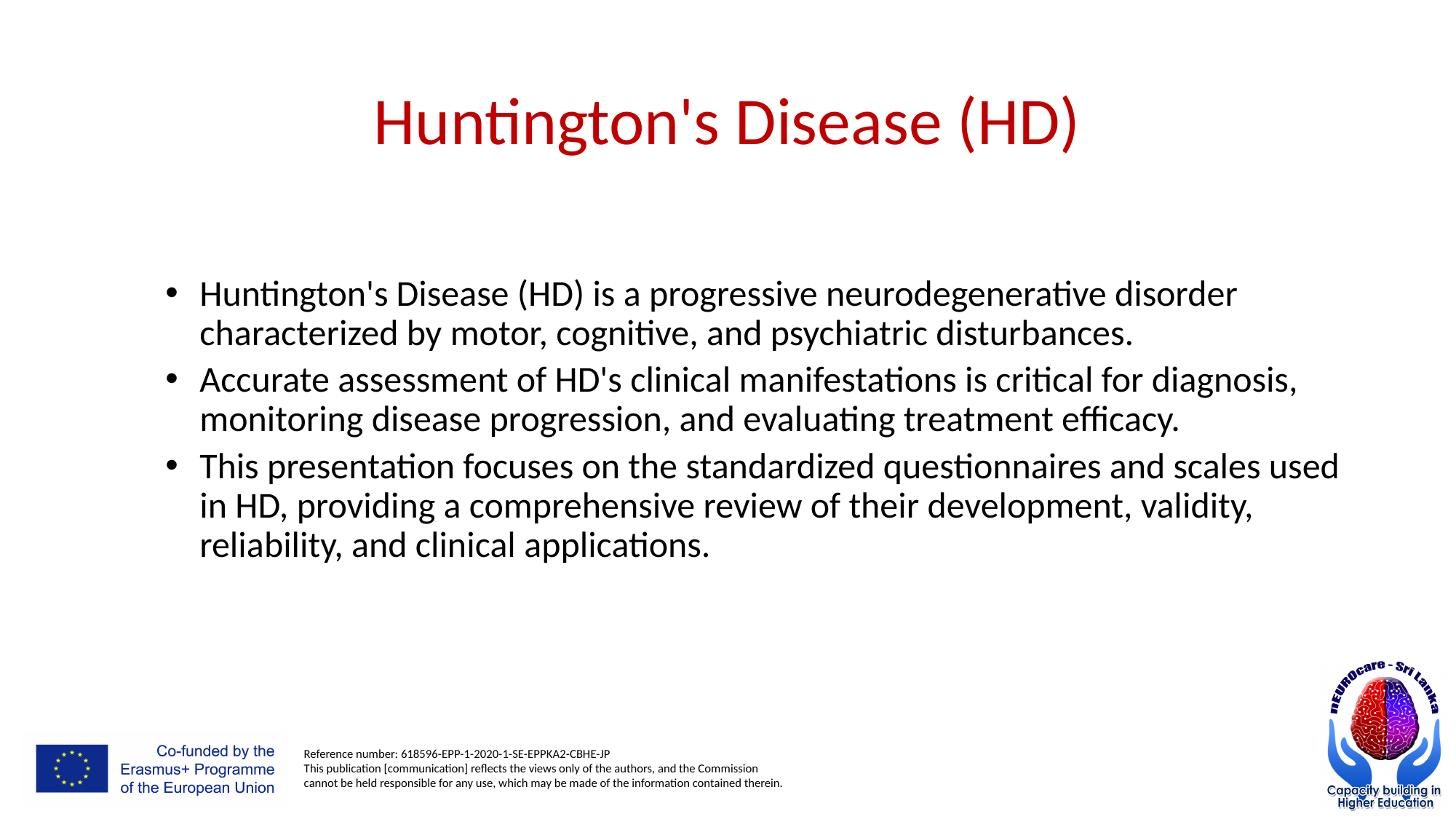

# Huntington's Disease (HD)

Huntington's Disease (HD) is a progressive neurodegenerative disorder characterized by motor, cognitive, and psychiatric disturbances.
Accurate assessment of HD's clinical manifestations is critical for diagnosis, monitoring disease progression, and evaluating treatment efficacy.
This presentation focuses on the standardized questionnaires and scales used in HD, providing a comprehensive review of their development, validity, reliability, and clinical applications.